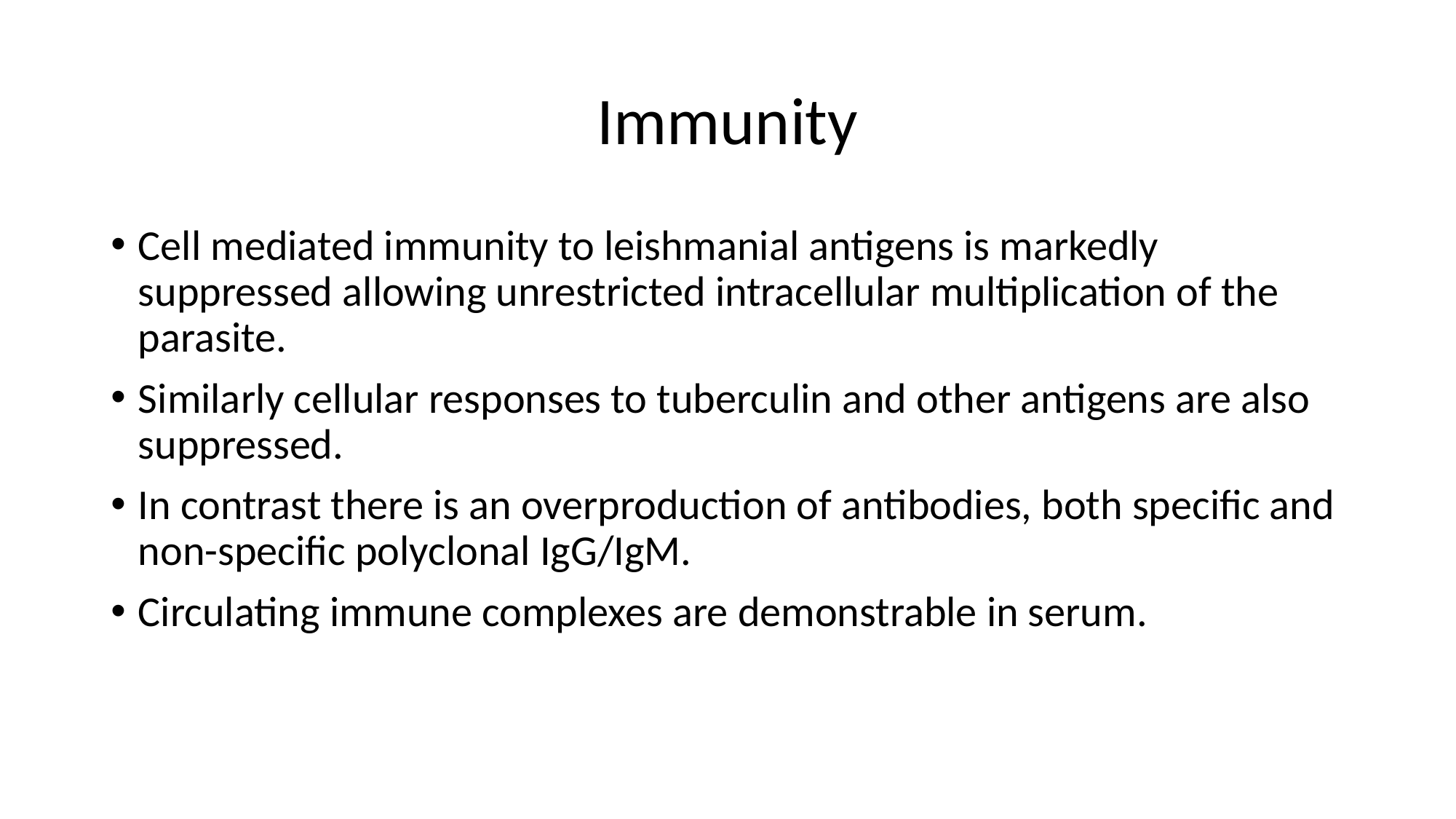

# Immunity
Cell ­mediated immunity to leishmanial antigens is markedly suppressed allowing unrestricted intracellular multiplication of the parasite.
Similarly cellular responses to tuberculin and other antigens are also suppressed.
In contrast there is an overproduction of antibodies, both specific and non­-specific polyclonal IgG/IgM.
Circulating immune complexes are demonstrable in serum.